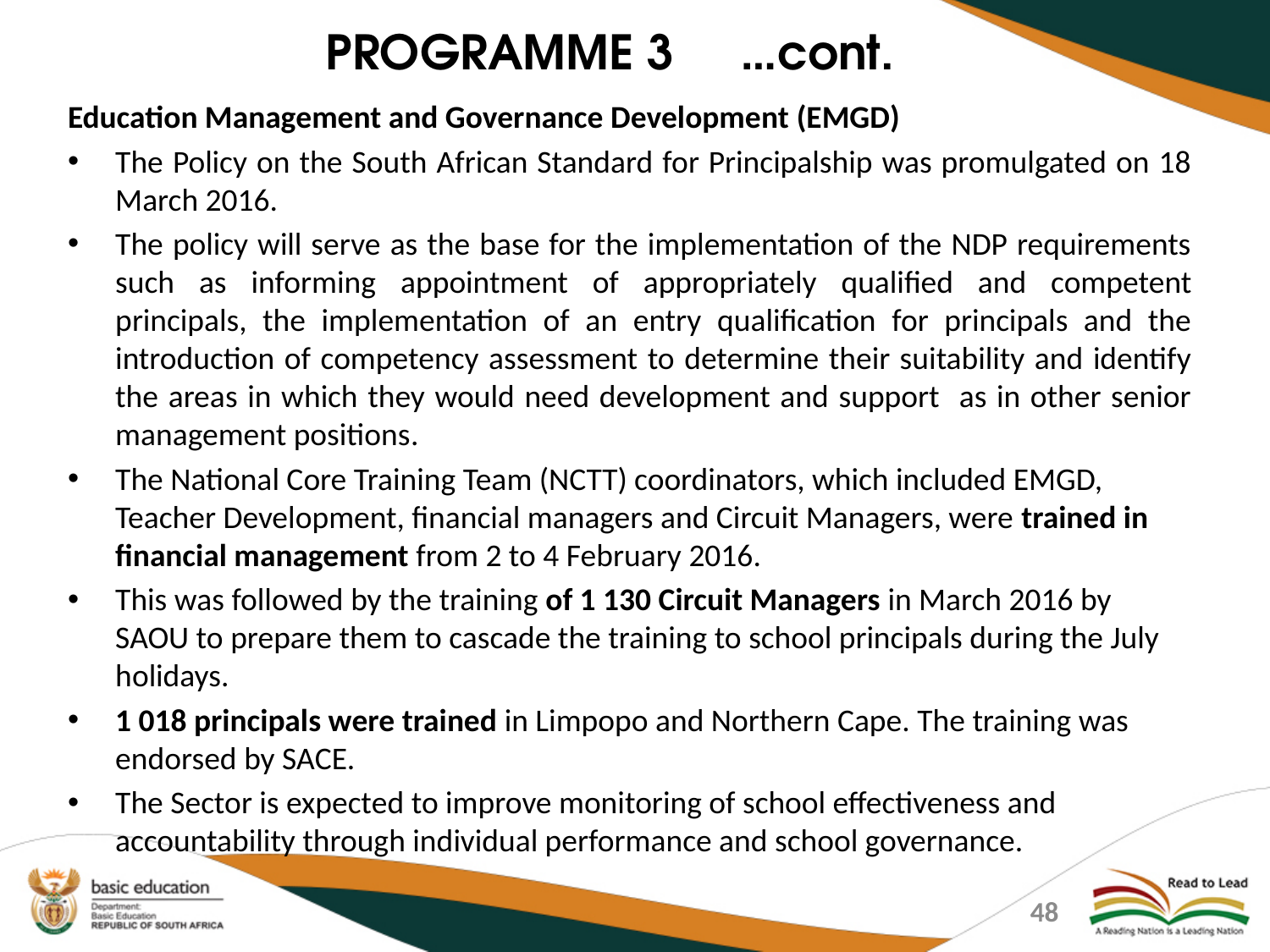

PROGRAMME 3     …cont.
Education Management and Governance Development (EMGD)
The Policy on the South African Standard for Principalship was promulgated on 18 March 2016.
The policy will serve as the base for the implementation of the NDP requirements such as informing appointment of appropriately qualified and competent principals, the implementation of an entry qualification for principals and the introduction of competency assessment to determine their suitability and identify the areas in which they would need development and support  as in other senior management positions.
The National Core Training Team (NCTT) coordinators, which included EMGD, Teacher Development, financial managers and Circuit Managers, were trained in financial management from 2 to 4 February 2016.
This was followed by the training of 1 130 Circuit Managers in March 2016 by SAOU to prepare them to cascade the training to school principals during the July holidays.
1 018 principals were trained in Limpopo and Northern Cape. The training was endorsed by SACE.
The Sector is expected to improve monitoring of school effectiveness and accountability through individual performance and school governance.
48